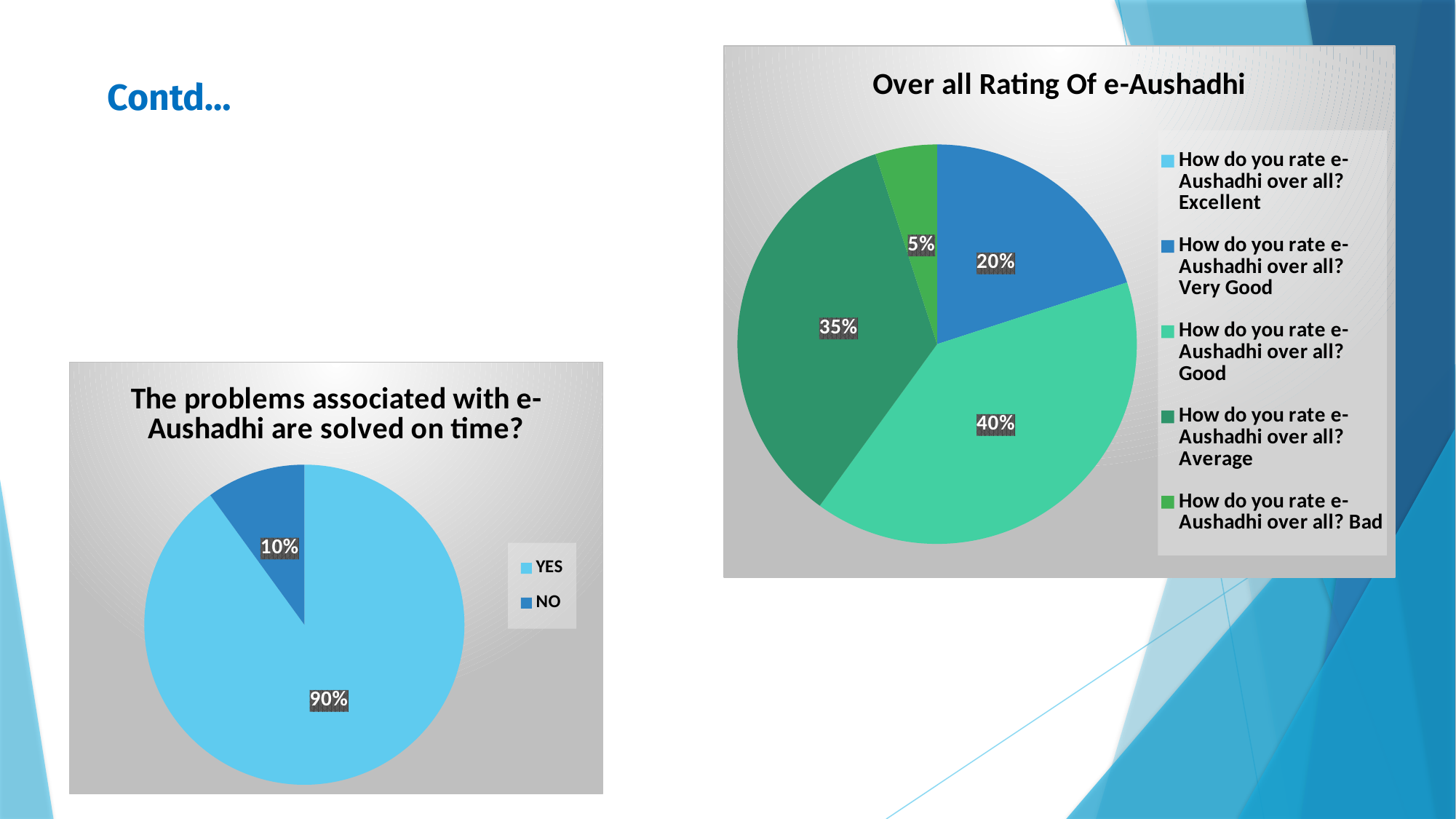

### Chart: Over all Rating Of e-Aushadhi

| Category |  |
|---|---|
| Excellent | 0.0 |
| Very Good | 4.0 |
| Good | 8.0 |
| Average | 7.0 |
| Bad | 1.0 |
Contd…

### Chart:

| Category | The problems associated with e-Aushadhi are solved on time? |
|---|---|
| YES | 18.0 |
| NO | 2.0 |